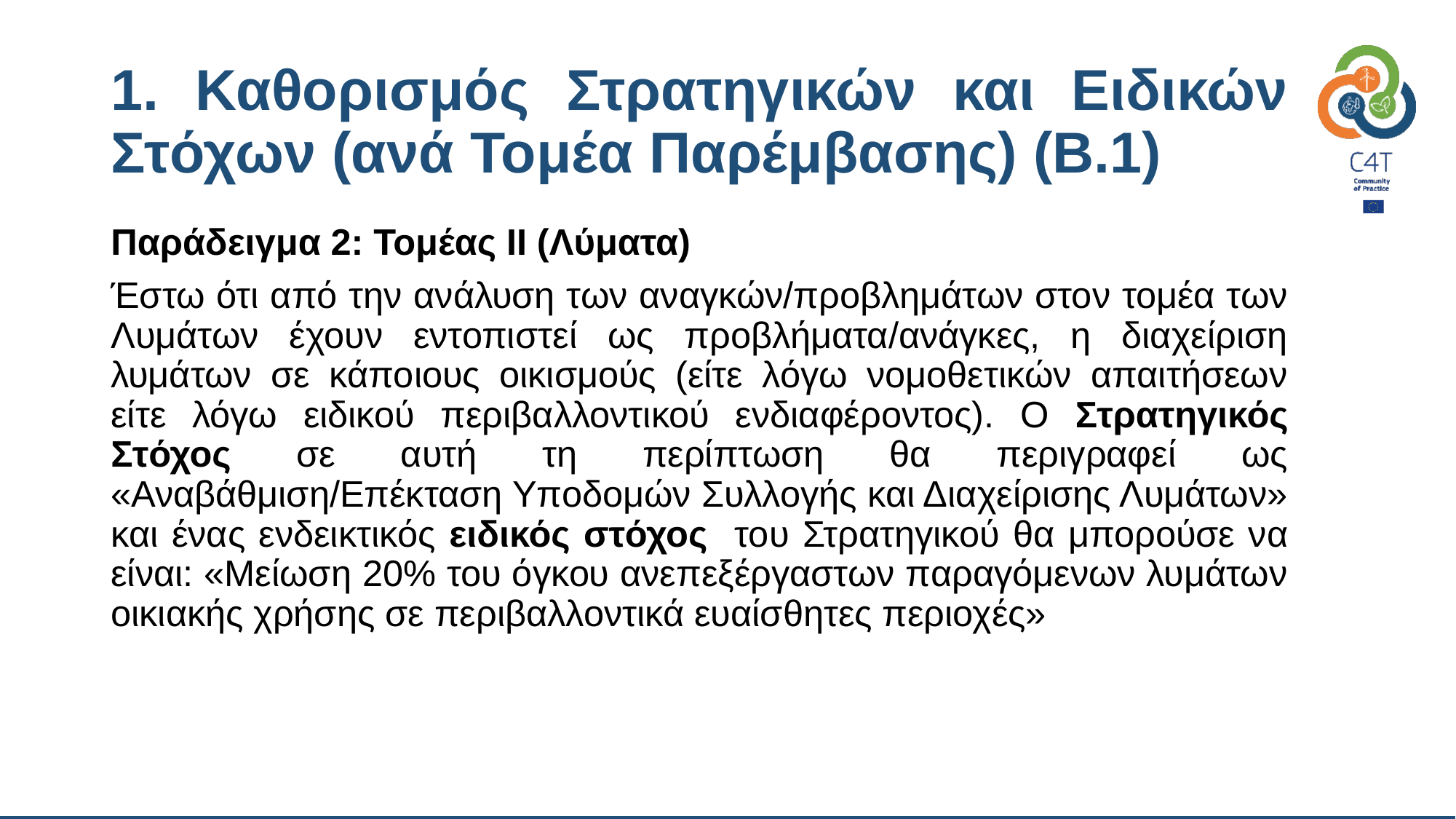

# 1. Καθορισμός Στρατηγικών και Ειδικών Στόχων (ανά Τομέα Παρέμβασης) (Β.1)
Παράδειγμα 2: Τομέας ΙΙ (Λύματα)
Έστω ότι από την ανάλυση των αναγκών/προβλημάτων στον τομέα των Λυμάτων έχουν εντοπιστεί ως προβλήματα/ανάγκες, η διαχείριση λυμάτων σε κάποιους οικισμούς (είτε λόγω νομοθετικών απαιτήσεων είτε λόγω ειδικού περιβαλλοντικού ενδιαφέροντος). Ο Στρατηγικός Στόχος σε αυτή τη περίπτωση θα περιγραφεί ως «Αναβάθμιση/Επέκταση Υποδομών Συλλογής και Διαχείρισης Λυμάτων» και ένας ενδεικτικός ειδικός στόχος  του Στρατηγικού θα μπορούσε να είναι: «Μείωση 20% του όγκου ανεπεξέργαστων παραγόμενων λυμάτων οικιακής χρήσης σε περιβαλλοντικά ευαίσθητες περιοχές»